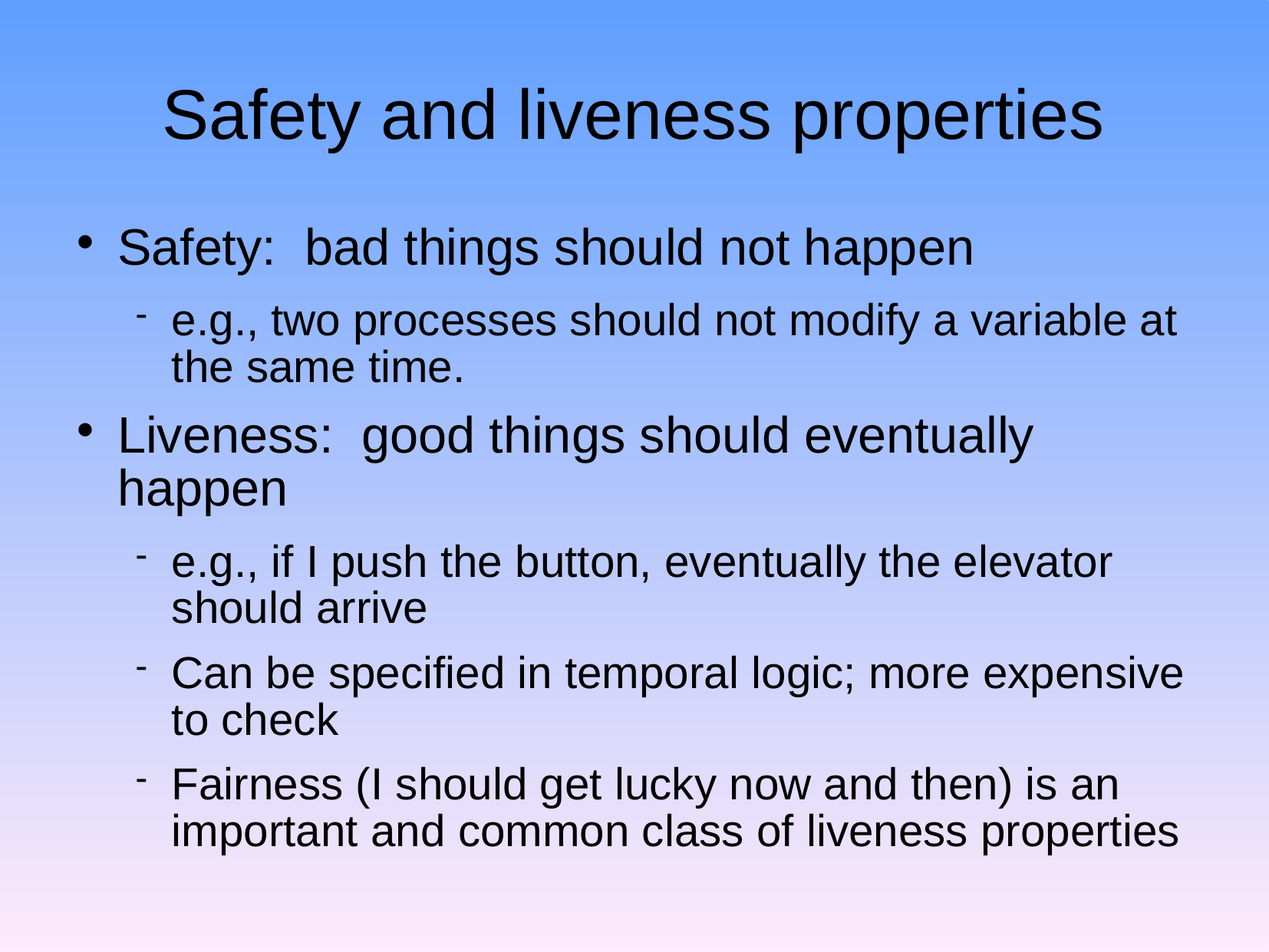

# Safety and liveness properties
Safety:  bad things should not happen
e.g., two processes should not modify a variable at the same time.
Liveness:  good things should eventually happen
e.g., if I push the button, eventually the elevator should arrive
Can be specified in temporal logic; more expensive to check
Fairness (I should get lucky now and then) is an important and common class of liveness properties